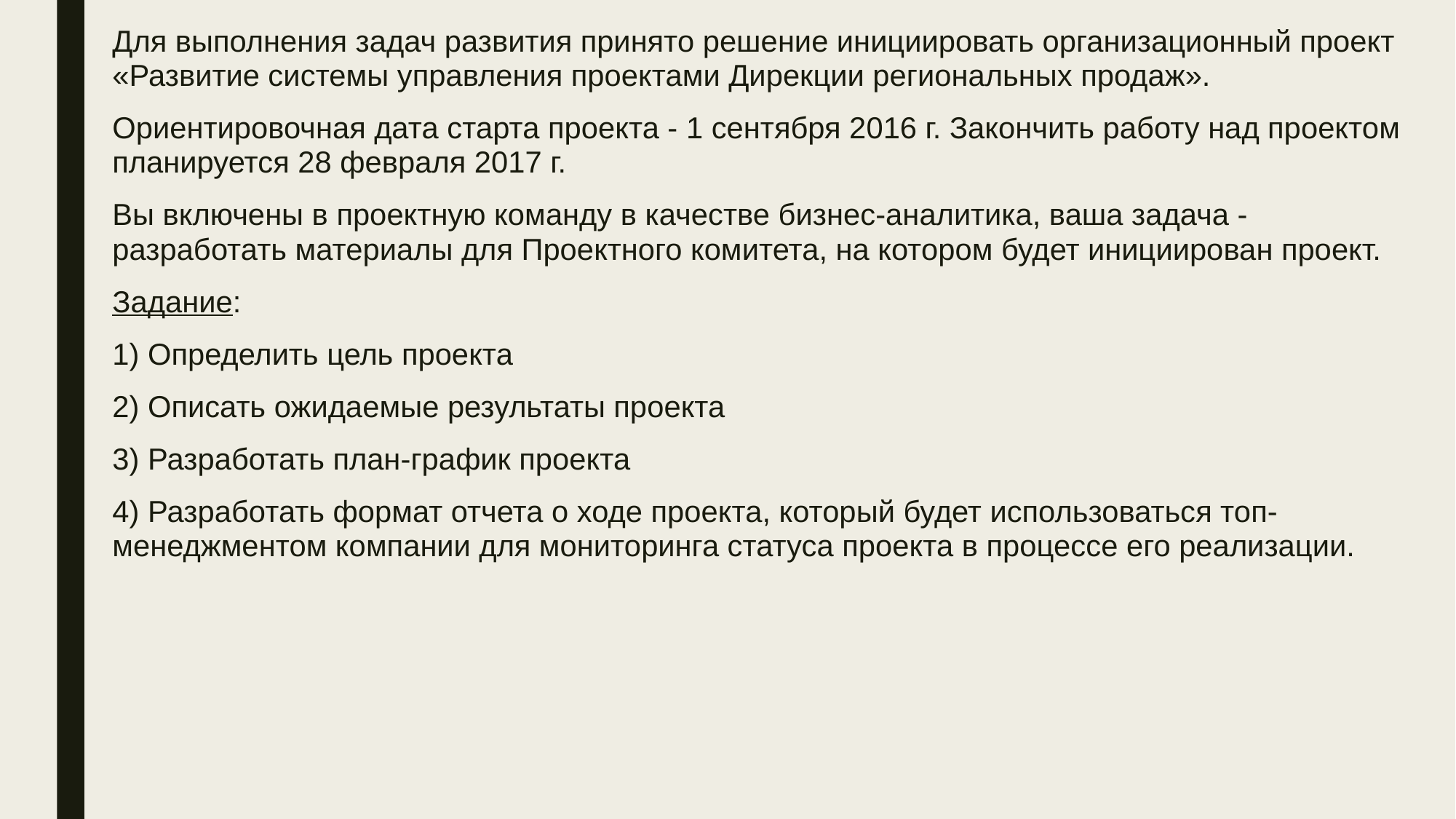

Для выполнения задач развития принято решение инициировать организационный проект «Развитие системы управления проектами Дирекции региональных продаж».
Ориентировочная дата старта проекта - 1 сентября 2016 г. Закончить работу над проектом планируется 28 февраля 2017 г.
Вы включены в проектную команду в качестве бизнес-аналитика, ваша задача -разработать материалы для Проектного комитета, на котором будет инициирован проект.
Задание:
1) Определить цель проекта
2) Описать ожидаемые результаты проекта
3) Разработать план-график проекта
4) Разработать формат отчета о ходе проекта, который будет использоваться топ-менеджментом компании для мониторинга статуса проекта в процессе его реализации.